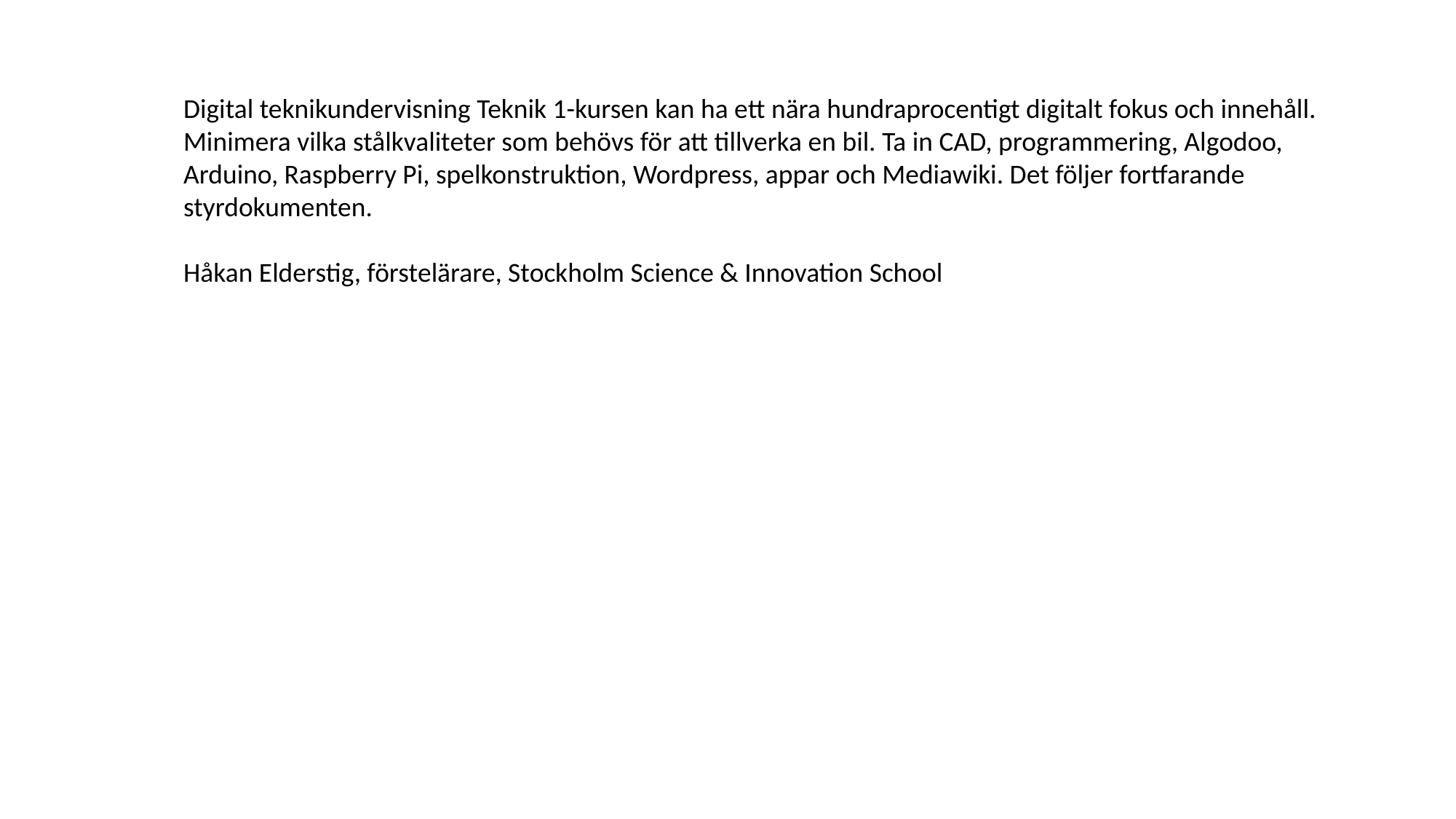

Digital teknikundervisning Teknik 1-kursen kan ha ett nära hundraprocentigt digitalt fokus och innehåll. Minimera vilka stålkvaliteter som behövs för att tillverka en bil. Ta in CAD, programmering, Algodoo, Arduino, Raspberry Pi, spelkonstruktion, Wordpress, appar och Mediawiki. Det följer fortfarande styrdokumenten.

Håkan Elderstig, förstelärare, Stockholm Science & Innovation School